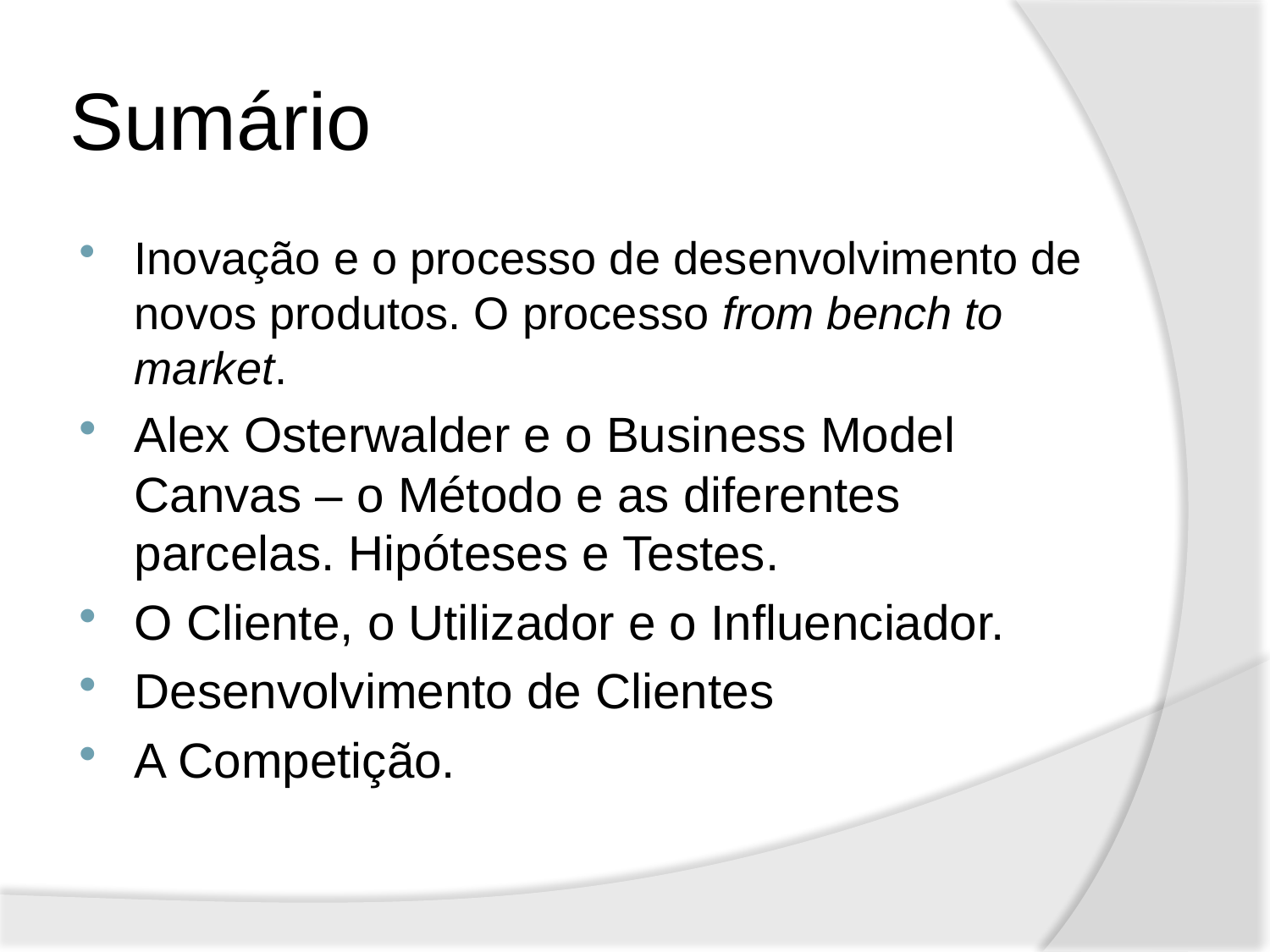

# Sumário
Inovação e o processo de desenvolvimento de novos produtos. O processo from bench to market.
Alex Osterwalder e o Business Model Canvas – o Método e as diferentes parcelas. Hipóteses e Testes.
O Cliente, o Utilizador e o Influenciador.
Desenvolvimento de Clientes
A Competição.